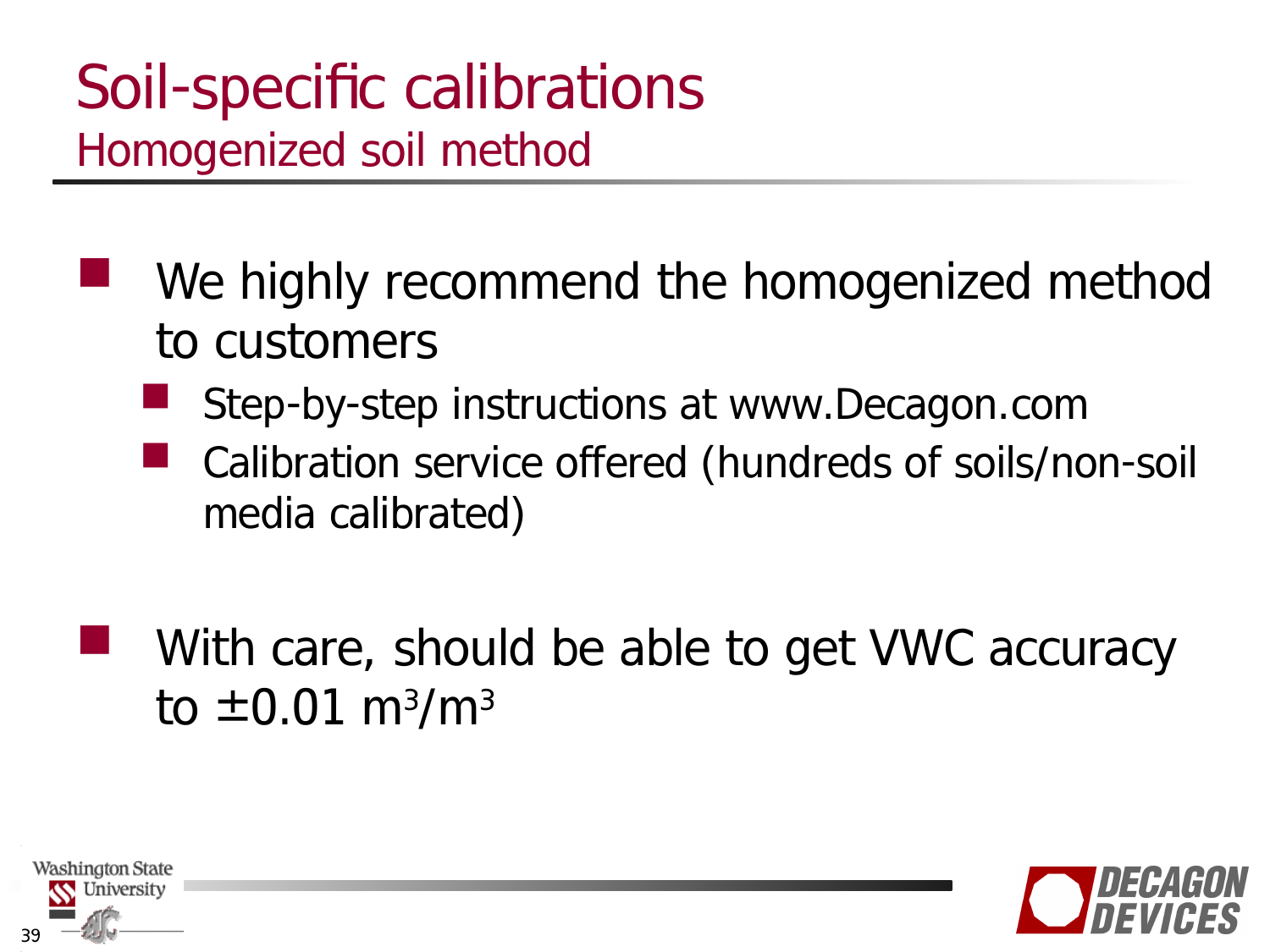

# Soil-specific calibrations Homogenized soil method
We highly recommend the homogenized method to customers
Step-by-step instructions at www.Decagon.com
Calibration service offered (hundreds of soils/non-soil media calibrated)

With care, should be able to get VWC accuracy to ±0.01 m3/m3

39